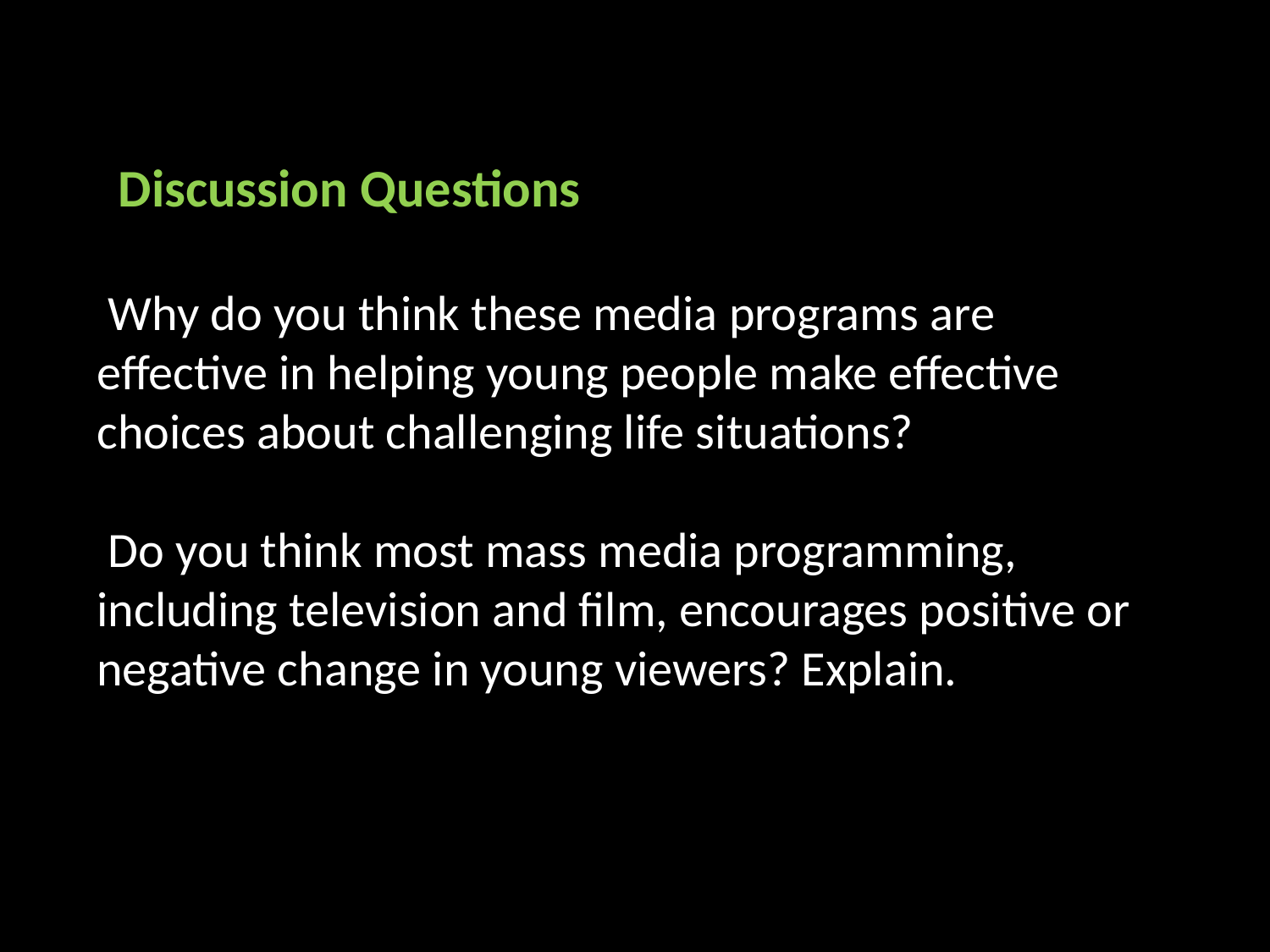

Discussion Questions
 Why do you think these media programs are effective in helping young people make effective choices about challenging life situations?

 Do you think most mass media programming, including television and film, encourages positive or negative change in young viewers? Explain.